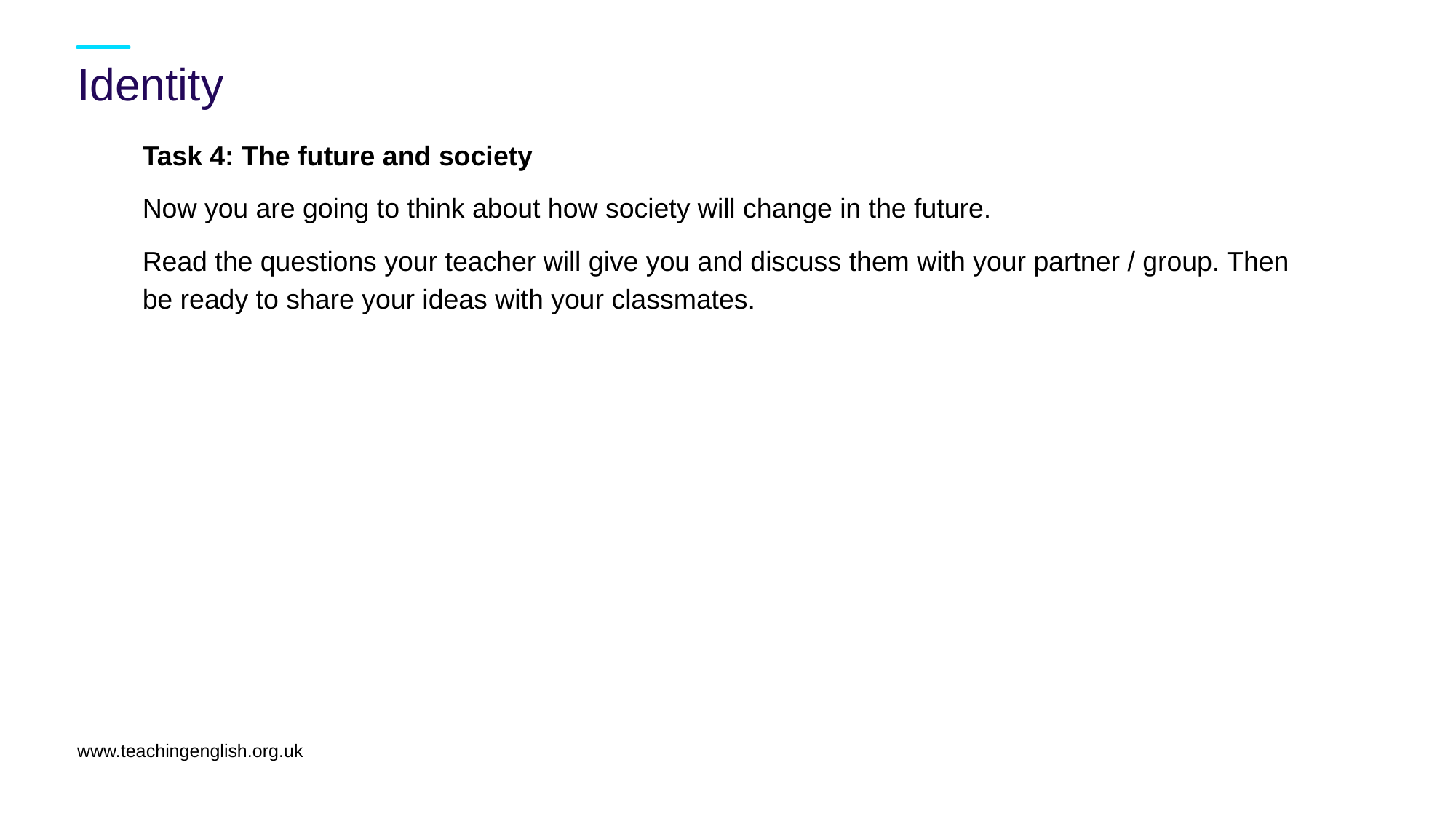

# Identity
Task 4: The future and society
Now you are going to think about how society will change in the future.
Read the questions your teacher will give you and discuss them with your partner / group. Then be ready to share your ideas with your classmates.

www.teachingenglish.org.uk